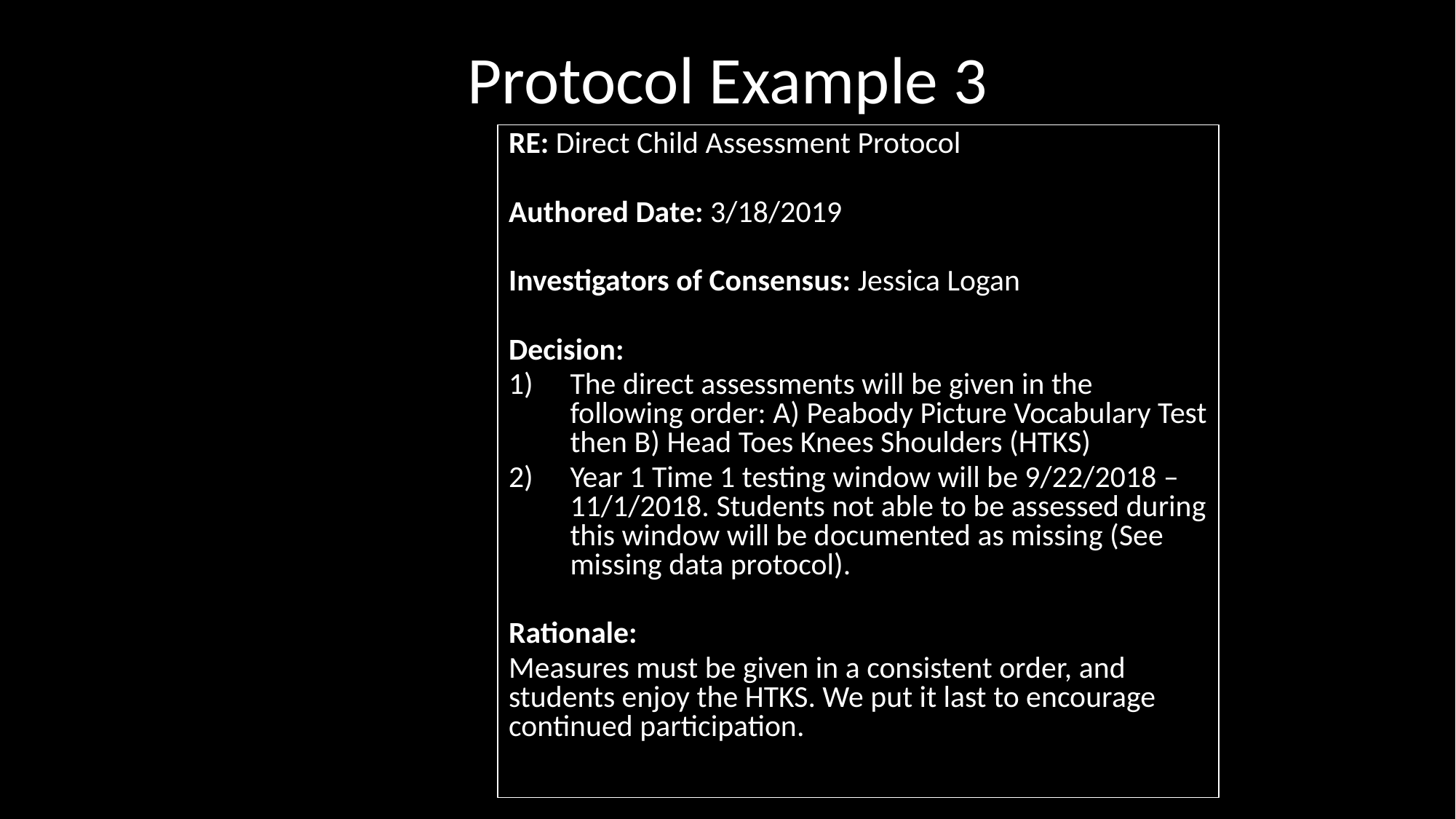

# Protocol Example 3
RE: Direct Child Assessment Protocol

Authored Date: 3/18/2019

Investigators of Consensus: Jessica Logan

Decision:
The direct assessments will be given in the following order: A) Peabody Picture Vocabulary Test then B) Head Toes Knees Shoulders (HTKS)
Year 1 Time 1 testing window will be 9/22/2018 – 11/1/2018. Students not able to be assessed during this window will be documented as missing (See missing data protocol).

Rationale:
Measures must be given in a consistent order, and students enjoy the HTKS. We put it last to encourage continued participation.